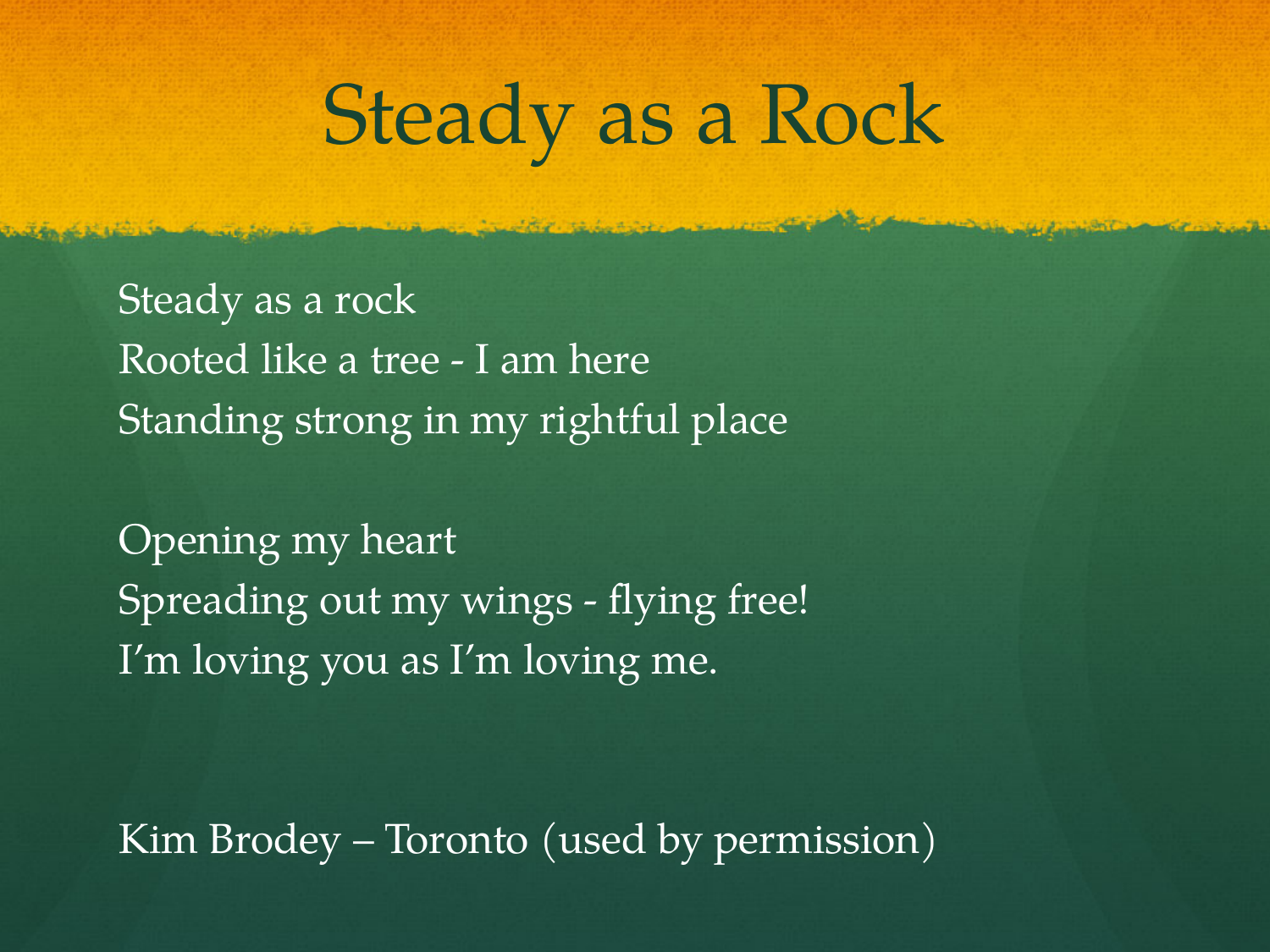

# Steady as a Rock
Steady as a rock
Rooted like a tree - I am here
Standing strong in my rightful place

Opening my heart
Spreading out my wings - flying free!
I’m loving you as I’m loving me.

Kim Brodey – Toronto (used by permission)